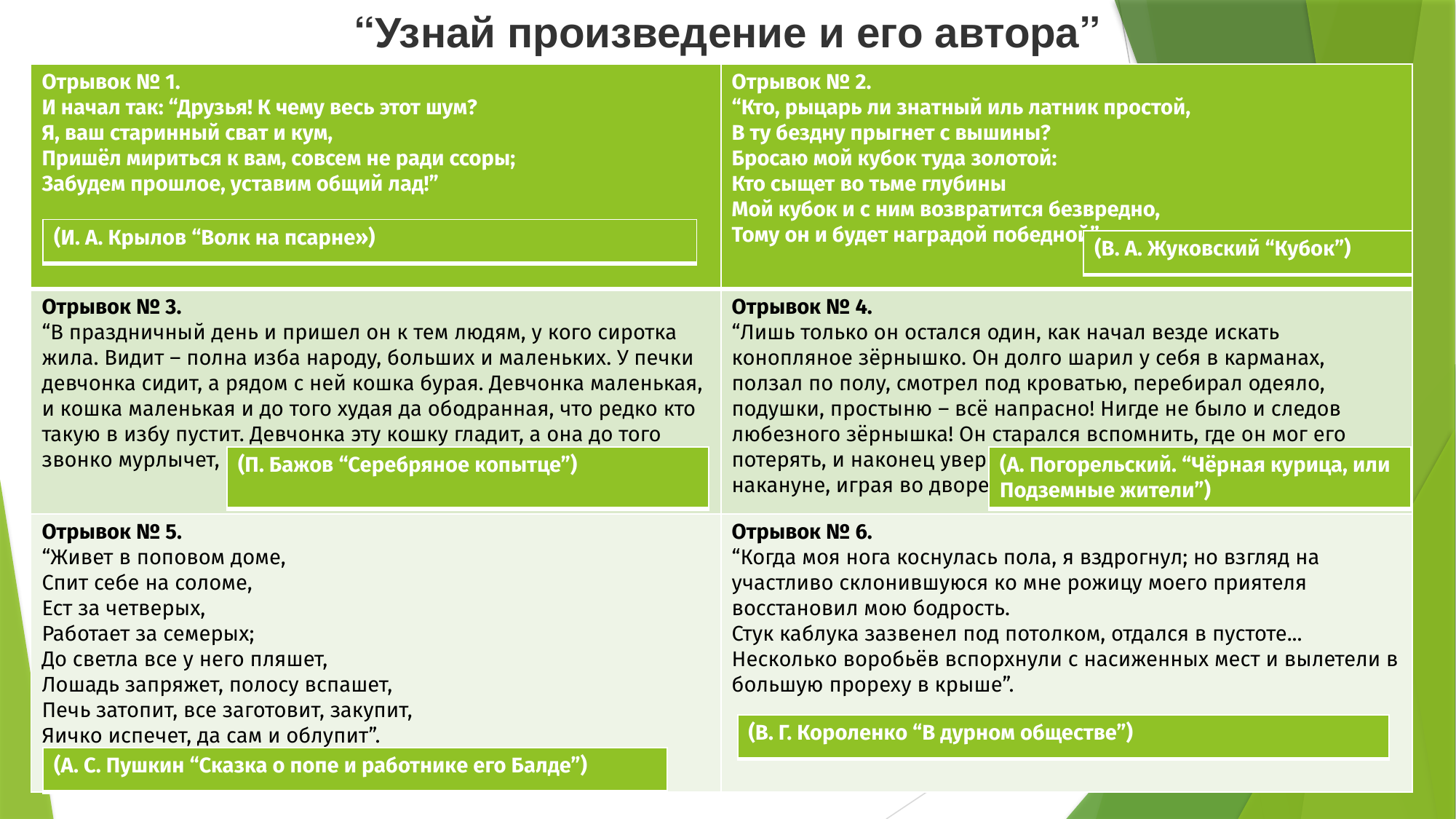

# “Узнай произведение и его автора”
| Отрывок № 1. И начал так: “Друзья! К чему весь этот шум? Я, ваш старинный сват и кум, Пришёл мириться к вам, совсем не ради ссоры; Забудем прошлое, уставим общий лад!” | Отрывок № 2. “Кто, рыцарь ли знатный иль латник простой, В ту бездну прыгнет с вышины? Бросаю мой кубок туда золотой: Кто сыщет во тьме глубины Мой кубок и с ним возвратится безвредно, Тому он и будет наградой победной”. |
| --- | --- |
| Отрывок № 3. “В праздничный день и пришел он к тем людям, у кого сиротка жила. Видит – полна изба народу, больших и маленьких. У печки девчонка сидит, а рядом с ней кошка бурая. Девчонка маленькая, и кошка маленькая и до того худая да ободранная, что редко кто такую в избу пустит. Девчонка эту кошку гладит, а она до того звонко мурлычет, что по всей избе слышно”. | Отрывок № 4. “Лишь только он остался один, как начал везде искать конопляное зёрнышко. Он долго шарил у себя в карманах, ползал по полу, смотрел под кроватью, перебирал одеяло, подушки, простыню – всё напрасно! Нигде не было и следов любезного зёрнышка! Он старался вспомнить, где он мог его потерять, и наконец уверился, что выронил его как-нибудь накануне, играя во дворе”. |
| Отрывок № 5. “Живет в поповом доме, Спит себе на соломе, Ест за четверых, Работает за семерых; До светла все у него пляшет, Лошадь запряжет, полосу вспашет, Печь затопит, все заготовит, закупит, Яичко испечет, да сам и облупит”. | Отрывок № 6. “Когда моя нога коснулась пола, я вздрогнул; но взгляд на участливо склонившуюся ко мне рожицу моего приятеля восстановил мою бодрость. Стук каблука зазвенел под потолком, отдался в пустоте... Несколько воробьёв вспорхнули с насиженных мест и вылетели в большую прореху в крыше”. |
| (И. А. Крылов “Волк на псарне») |
| --- |
| (В. А. Жуковский “Кубок”) |
| --- |
| (П. Бажов “Серебряное копытце”) |
| --- |
| (А. Погорельский. “Чёрная курица, или Подземные жители”) |
| --- |
| (В. Г. Короленко “В дурном обществе”) |
| --- |
| (А. С. Пушкин “Сказка о попе и работнике его Балде”) |
| --- |